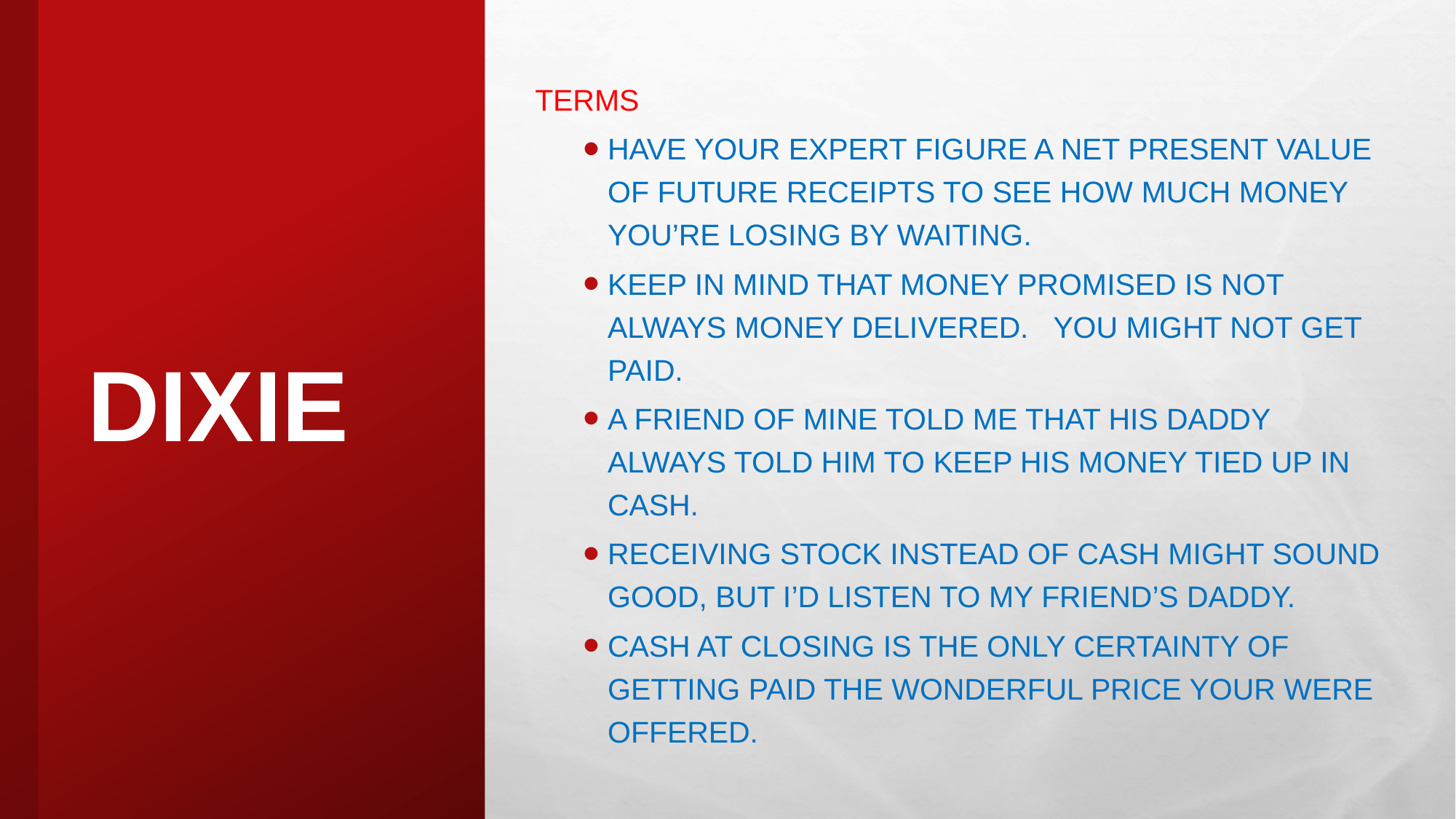

TERMS
Have your expert figure a net present value of future receipts to see how much MONEY you’re losing by waiting.
KEEP IN MIND THAT MONEY PROMISED IS NOT ALWAYS MONEY DELIVERED.   YOU MIGHT NOT GET PAID.
A FRIEND OF MINE TOLD ME THAT HIS DADDY ALWAYS TOLD HIM TO KEEP HIS MONEY TIED UP IN CASH.
RECEIVING STOCK INSTEAD OF CASH MIGHT SOUND GOOD, BUT I’D LISTEN TO MY FRIEND’S DADDY.
CASH AT CLOSING IS THE ONLY CERTAINTY OF GETTING PAID THE WONDERFUL PRICE YOUR WERE OFFERED.
# DIXIE